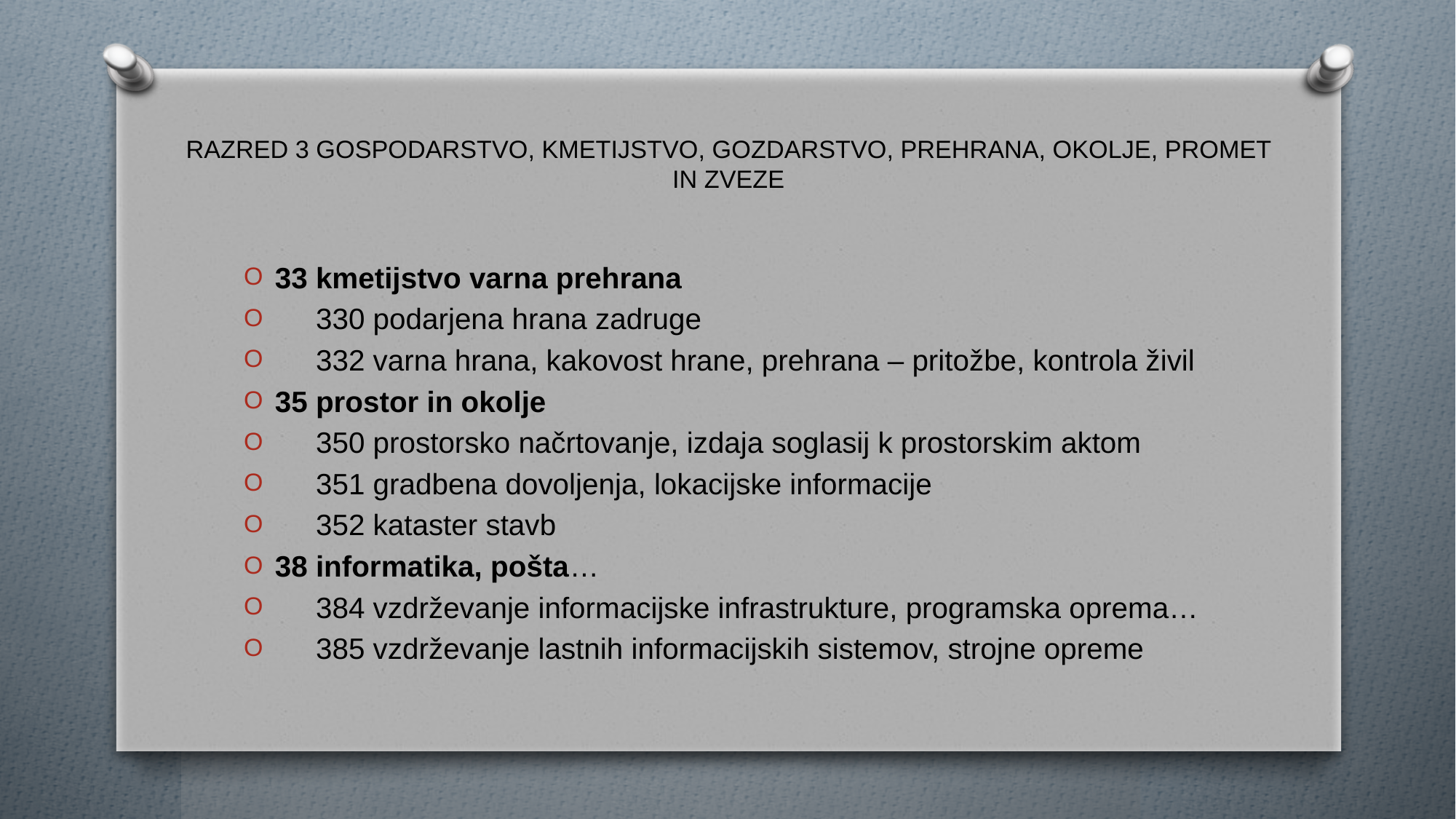

# RAZRED 3 GOSPODARSTVO, KMETIJSTVO, GOZDARSTVO, PREHRANA, OKOLJE, PROMET IN ZVEZE
33 kmetijstvo varna prehrana
     330 podarjena hrana zadruge
     332 varna hrana, kakovost hrane, prehrana – pritožbe, kontrola živil
35 prostor in okolje
     350 prostorsko načrtovanje, izdaja soglasij k prostorskim aktom
     351 gradbena dovoljenja, lokacijske informacije
     352 kataster stavb
38 informatika, pošta…
     384 vzdrževanje informacijske infrastrukture, programska oprema…
     385 vzdrževanje lastnih informacijskih sistemov, strojne opreme